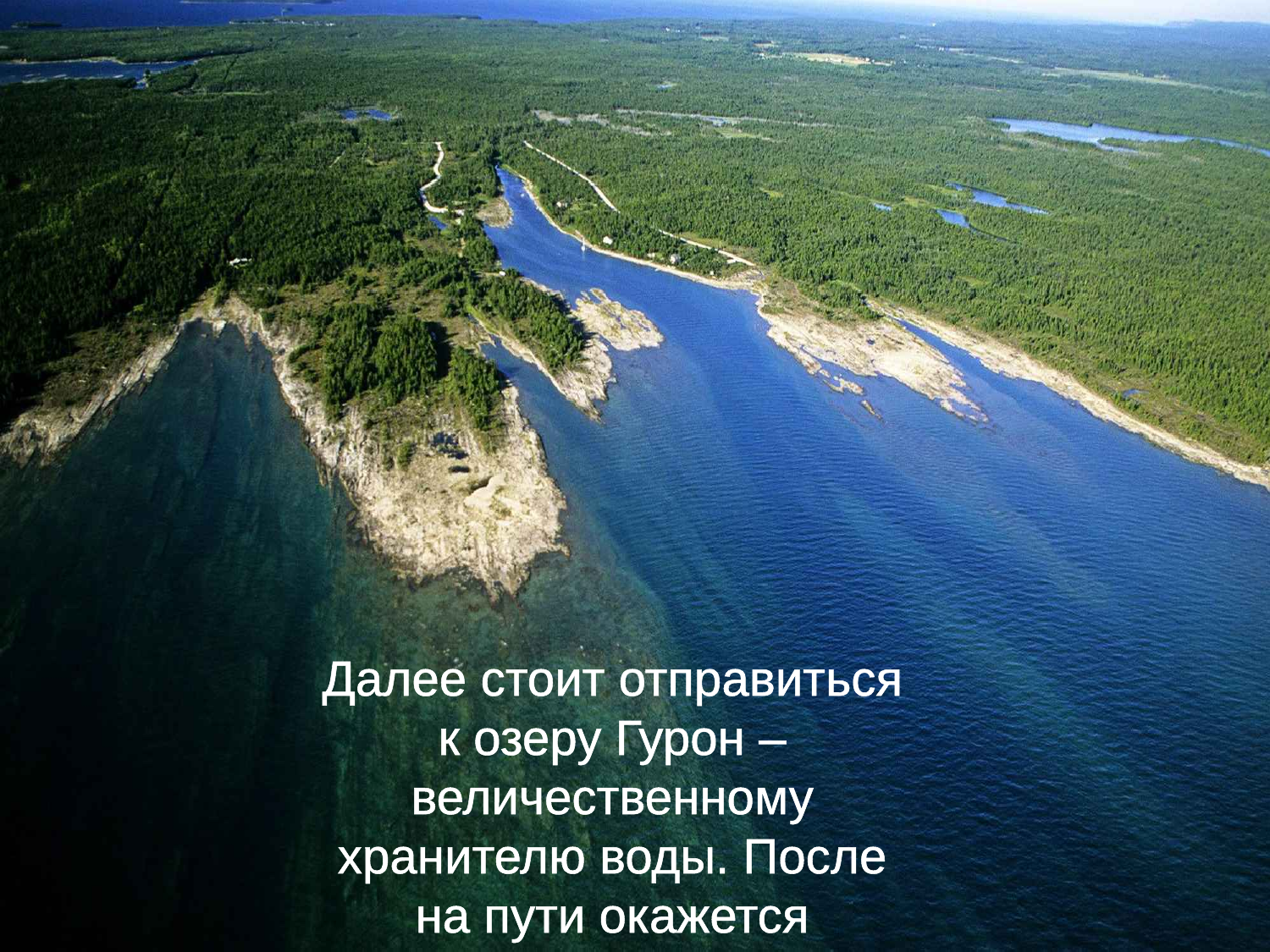

Далее стоит отправиться к озеру Гурон – величественному хранителю воды. После на пути окажется Мичиган, которое часто считают частью Гурона.